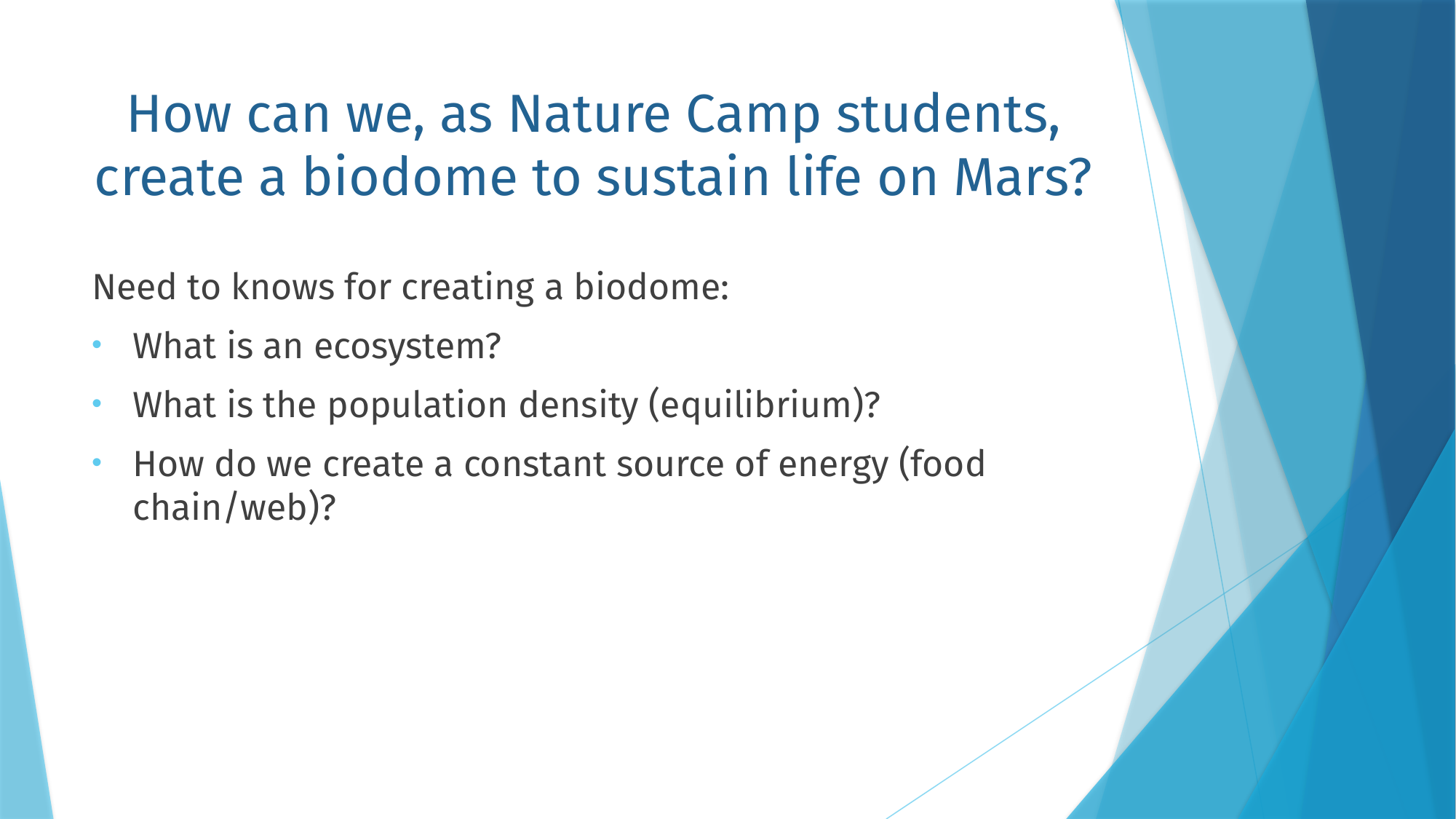

# How can we, as Nature Camp students, create a biodome to sustain life on Mars?
Need to knows for creating a biodome:
What is an ecosystem?
What is the population density (equilibrium)?
How do we create a constant source of energy (food chain/web)?